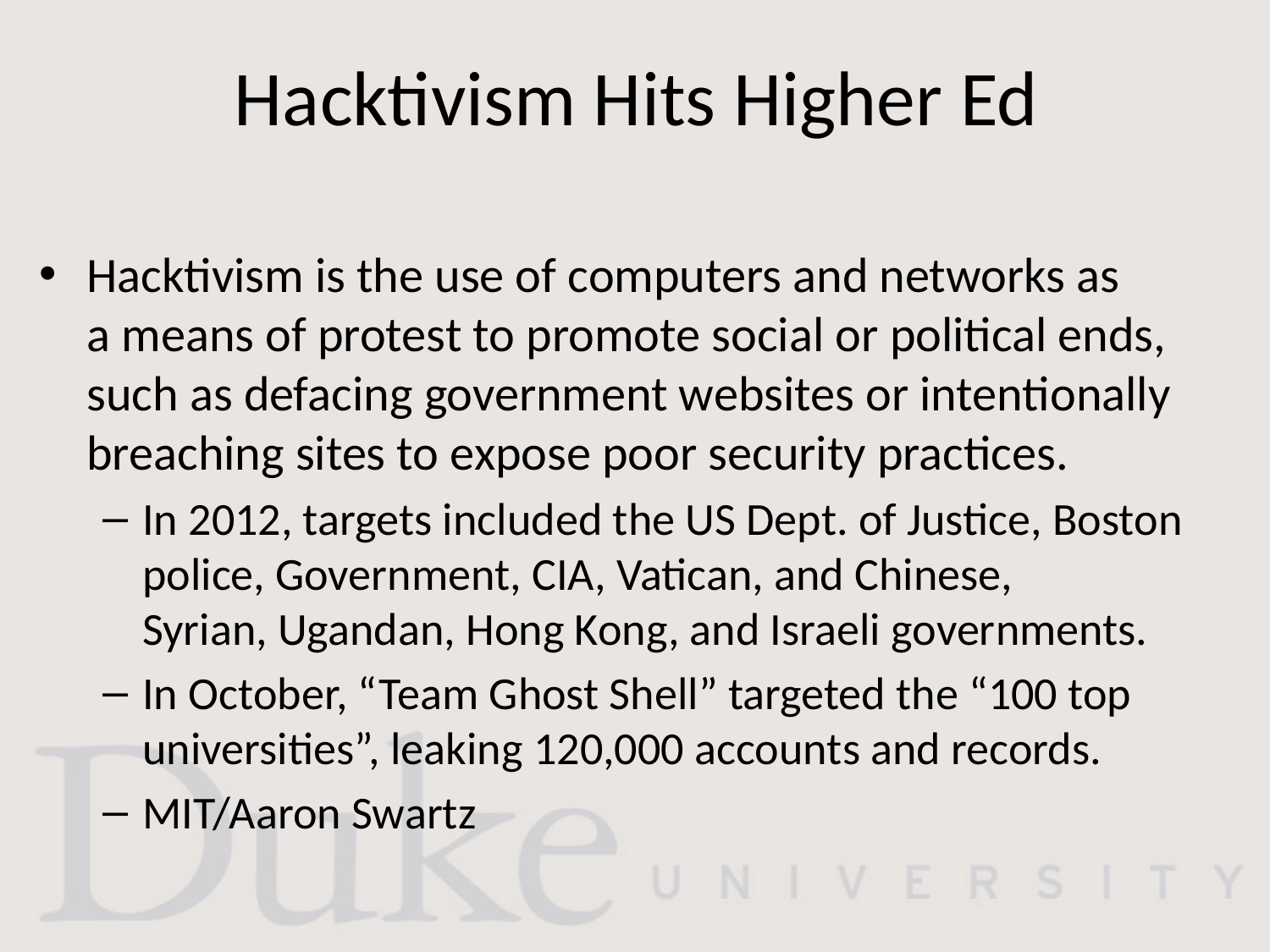

# Hacktivism Hits Higher Ed
Hacktivism is the use of computers and networks as
a means of protest to promote social or political ends, such as defacing government websites or intentionally breaching sites to expose poor security practices.
In 2012, targets included the US Dept. of Justice, Boston police, Government, CIA, Vatican, and Chinese,
Syrian, Ugandan, Hong Kong, and Israeli governments.
In October, “Team Ghost Shell” targeted the “100 top
universities”, leaking 120,000 accounts and records.
MIT/Aaron Swartz